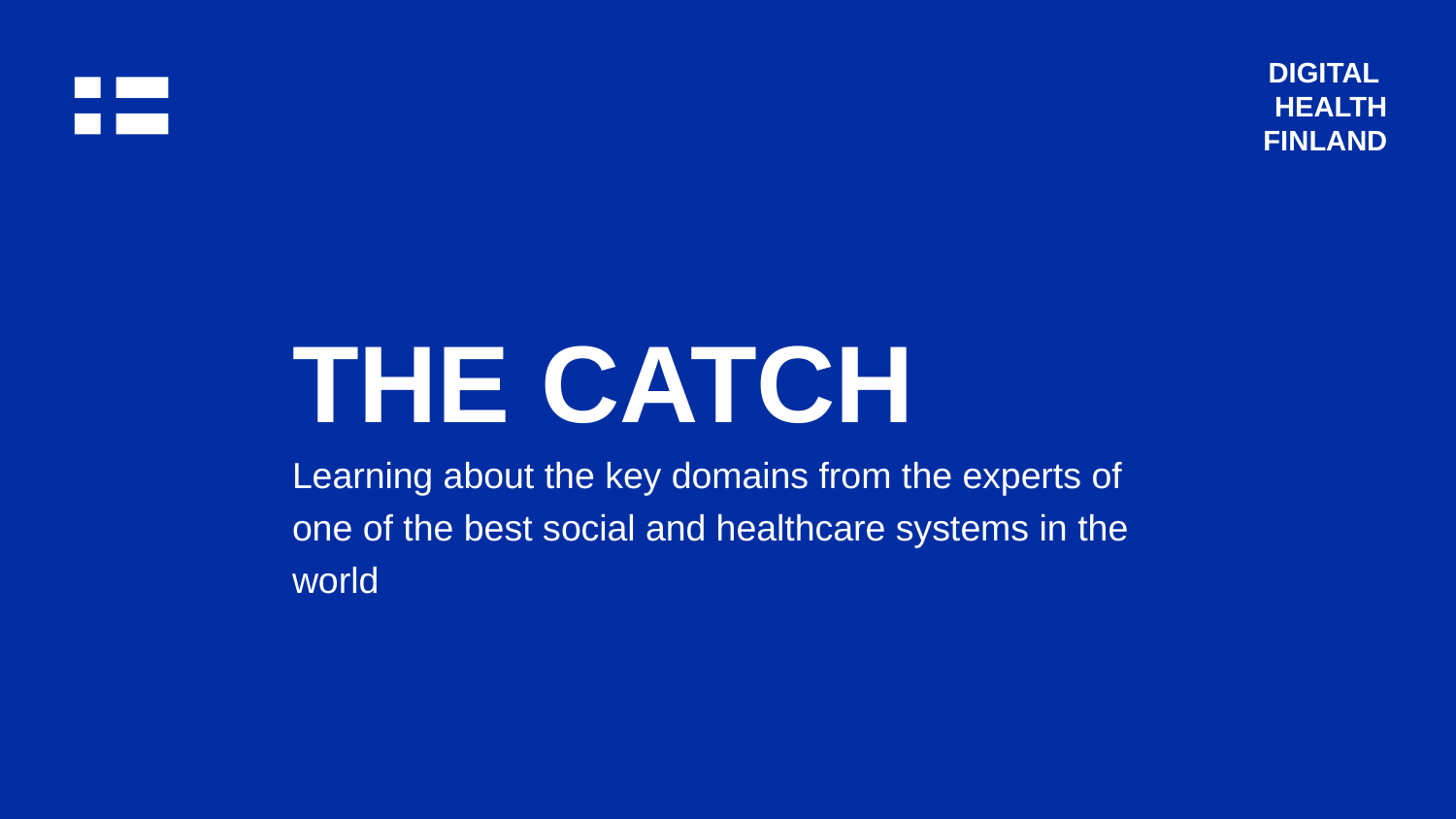

# The catch
Learning about the key domains from the experts of one of the best social and healthcare systems in the world